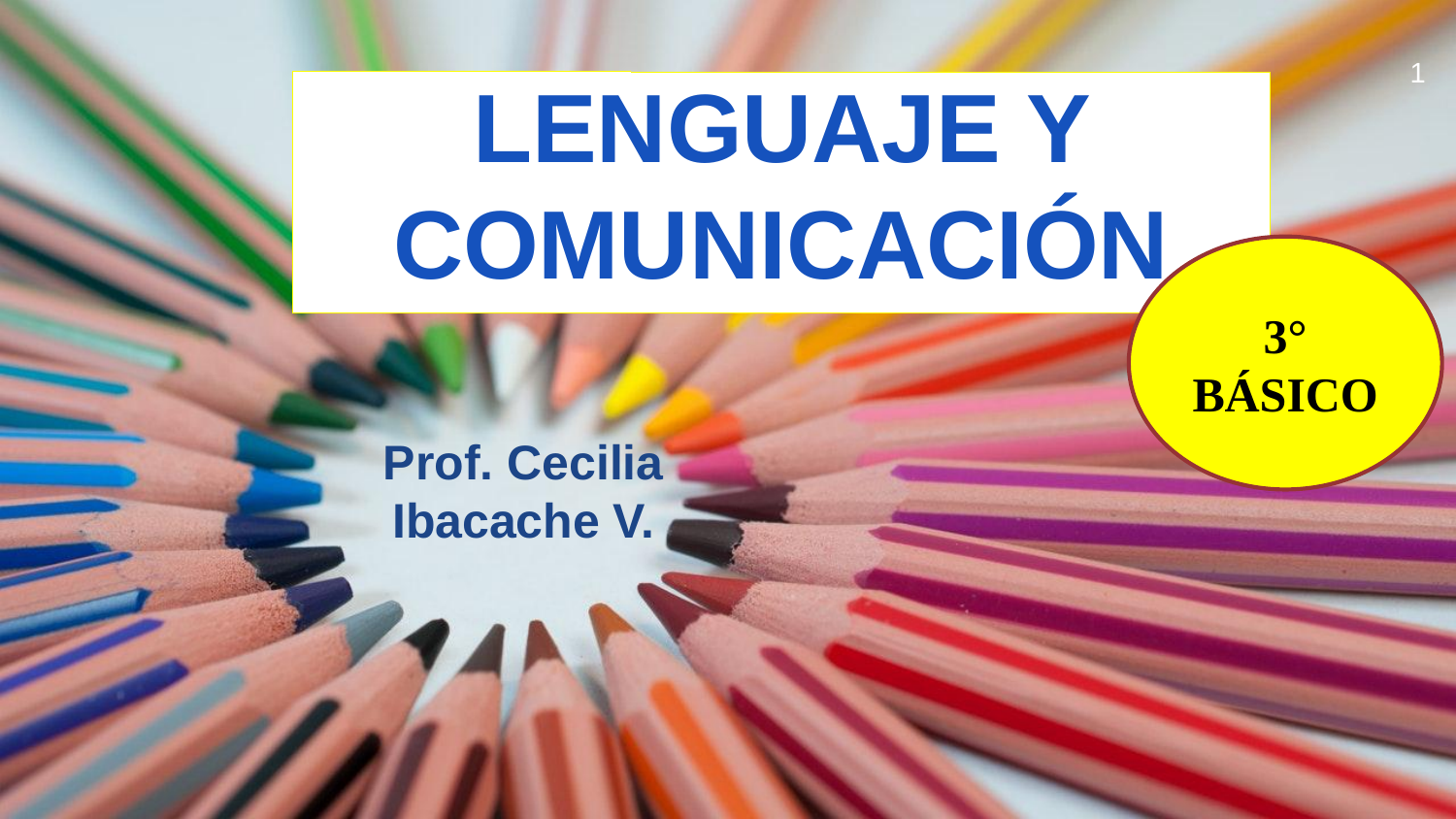

1
LENGUAJE Y COMUNICACIÓN
3° BÁSICO
# Prof. Cecilia Ibacache V.